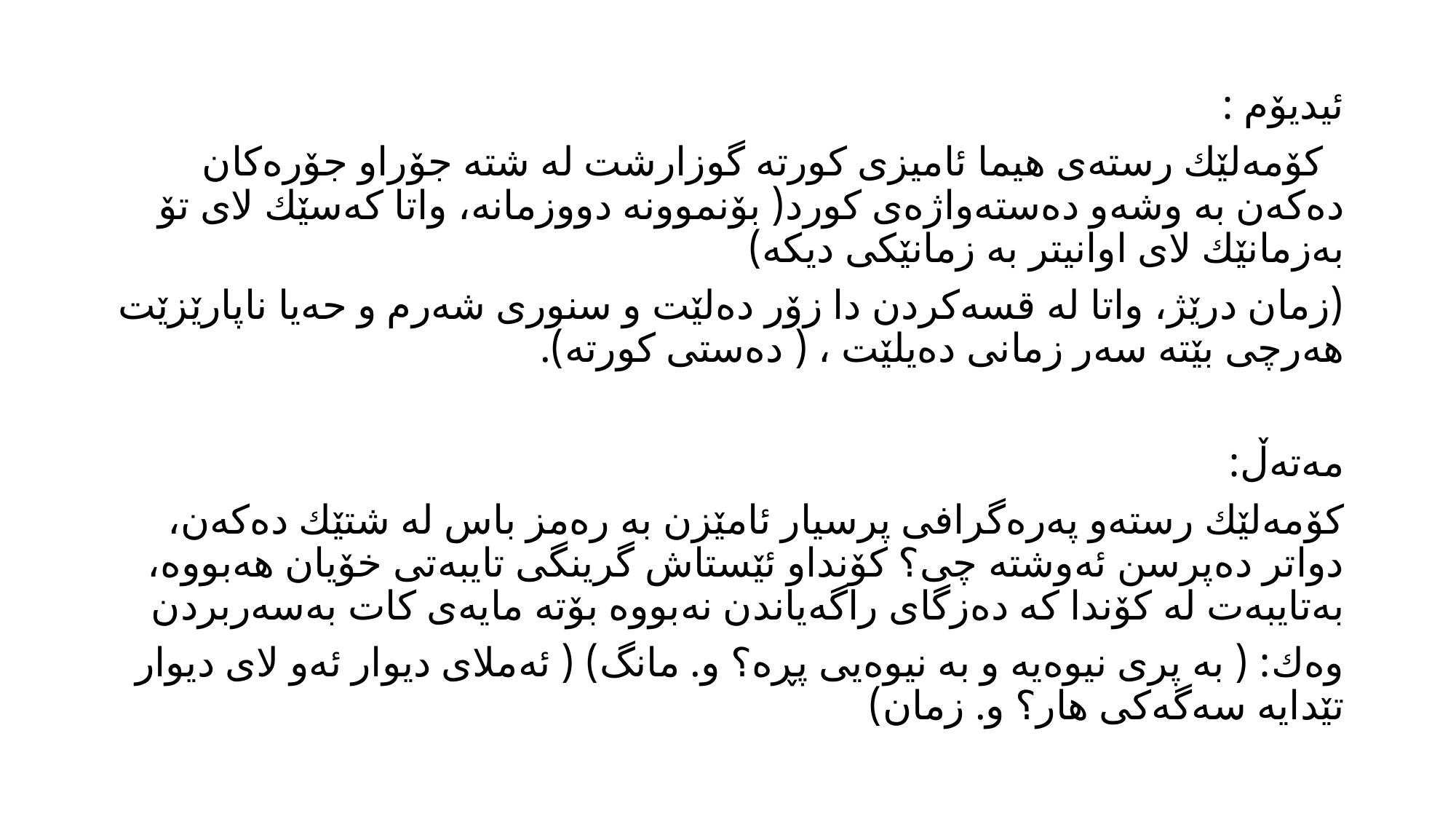

ئیدیۆم :
  كۆمه‌لێك رسته‌ی هیما ئامیزی كورته‌ گوزارشت له‌ شته‌ جۆراو جۆره‌كان ده‌كه‌ن به‌ وشه‌و ده‌سته‌واژه‌ی كورد( بۆنموونه‌ دووزمانه‌، واتا كه‌سێك لای تۆ به‌زمانێك لای اوانیتر به‌ زمانێكی دیكه‌)
(زمان درێژ، واتا له‌ قسه‌كردن دا زۆر ده‌لێت و سنوری شه‌رم و حه‌یا ناپارێزێت هه‌رچی بێته‌ سه‌ر زمانی ده‌یلێت ، ( ده‌ستی كورته‌).

مه‌ته‌ڵ:
كۆمه‌لێك رسته‌و په‌ره‌گرافی پرسیار ئامێزن به‌ ره‌مز باس له‌ شتێك ده‌كه‌ن، دواتر ده‌پرسن ئه‌وشته‌ چی؟ كۆنداو ئێستاش گرینگی تایبه‌تی خۆیان هه‌بووه‌، به‌تایبه‌ت له‌ كۆندا كه‌ ده‌زگای راگه‌یاندن نه‌بووه‌ بۆته‌ مایه‌ی كات به‌سه‌ربردن
وه‌ك: ( به‌ پری نیوه‌یه‌ و به‌ نیوه‌یی پڕه‌؟ و. مانگ) ( ئه‌ملای دیوار ئه‌و لای دیوار تێدایه‌ سه‌گه‌كی هار؟ و. زمان)